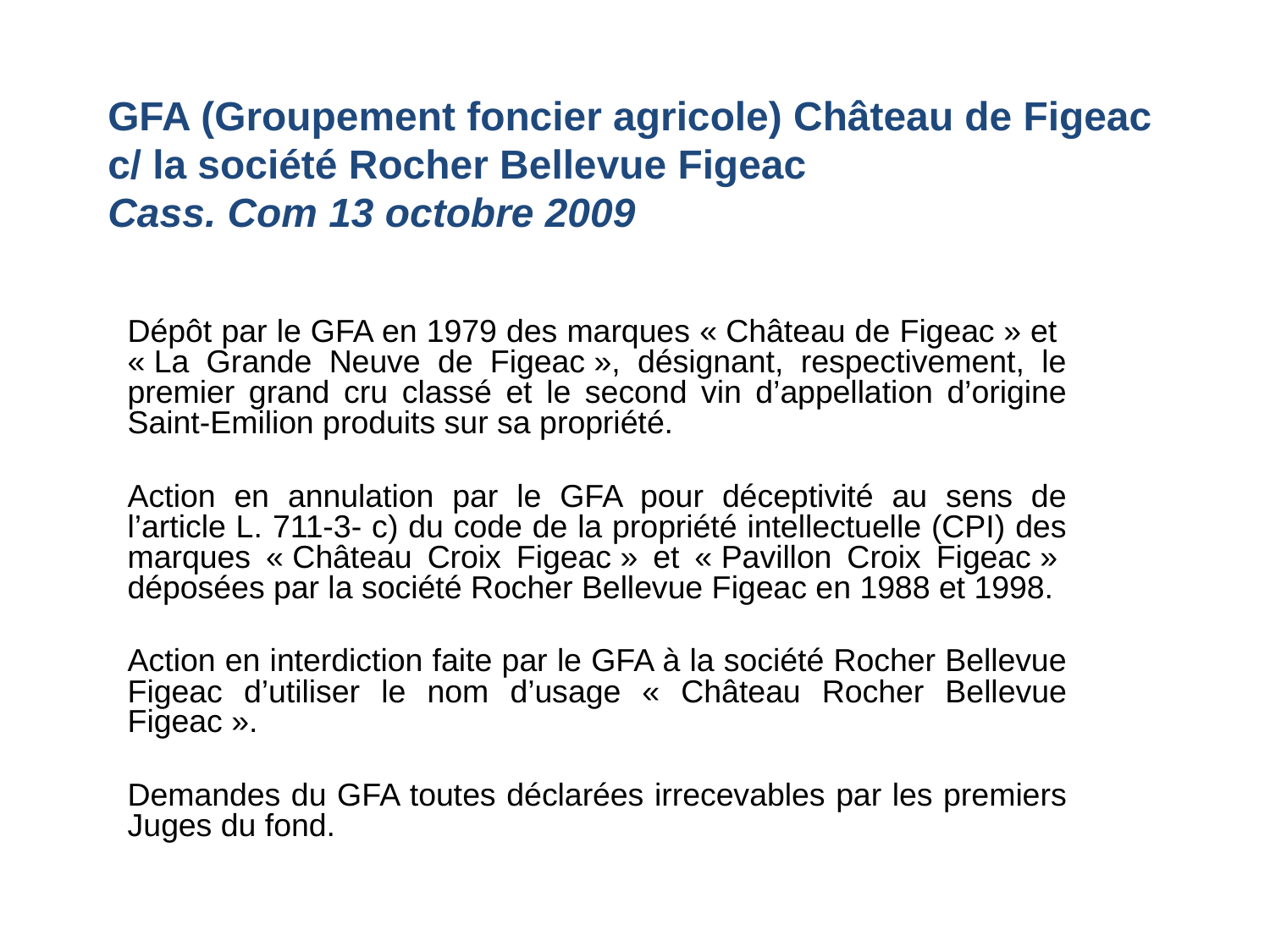

# GFA (Groupement foncier agricole) Château de Figeac c/ la société Rocher Bellevue Figeac Cass. Com 13 octobre 2009

Dépôt par le GFA en 1979 des marques « Château de Figeac » et  « La Grande Neuve de Figeac », désignant, respectivement, le premier grand cru classé et le second vin d’appellation d’origine Saint-Emilion produits sur sa propriété.

Action en annulation par le GFA pour déceptivité au sens de l’article L. 711-3- c) du code de la propriété intellectuelle (CPI) des marques « Château Croix Figeac » et « Pavillon Croix Figeac »  déposées par la société Rocher Bellevue Figeac en 1988 et 1998.

Action en interdiction faite par le GFA à la société Rocher Bellevue Figeac d’utiliser le nom d’usage « Château Rocher Bellevue Figeac ».

Demandes du GFA toutes déclarées irrecevables par les premiers Juges du fond.